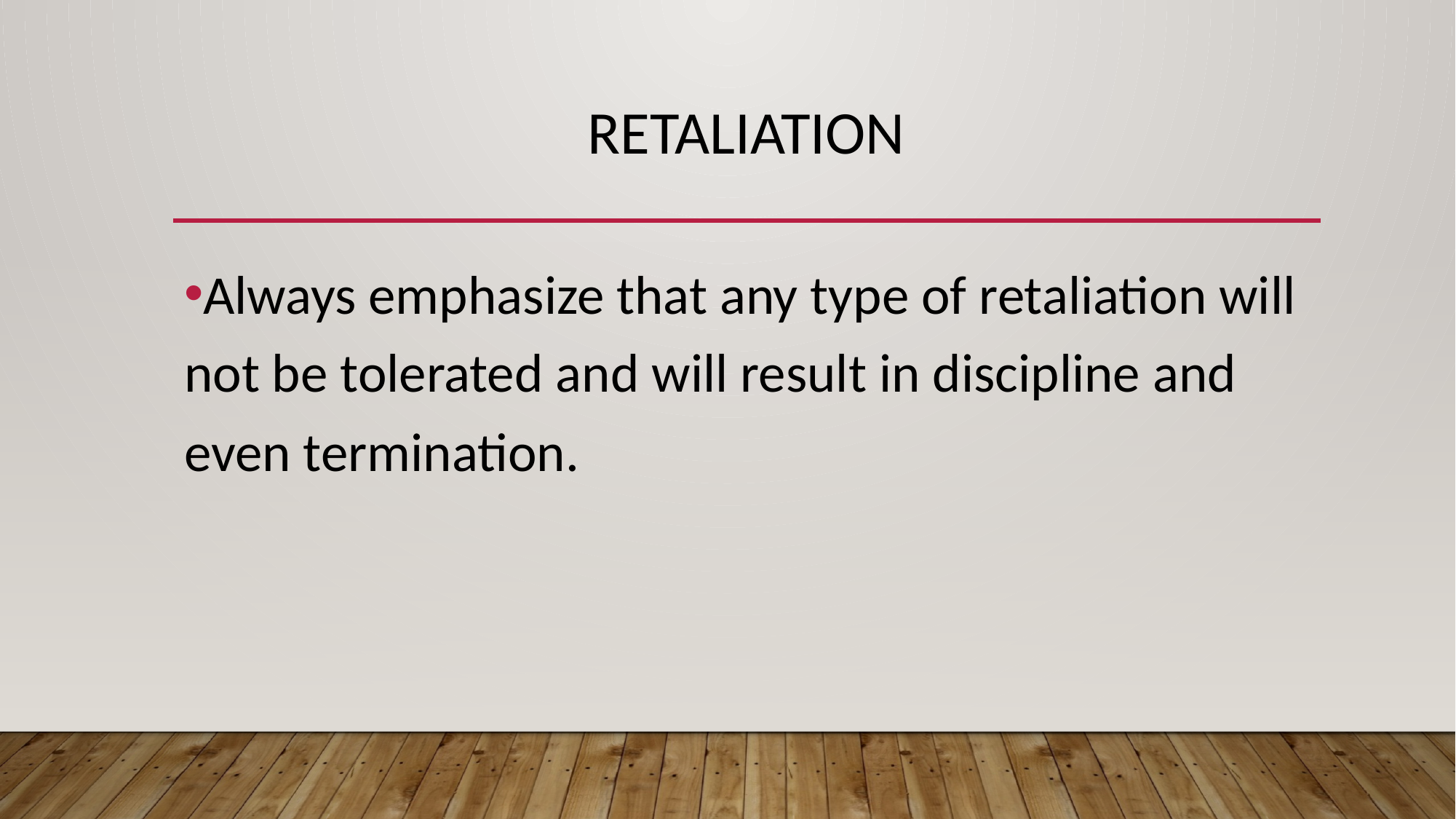

# RETALIATION
Always emphasize that any type of retaliation will not be tolerated and will result in discipline and even termination.